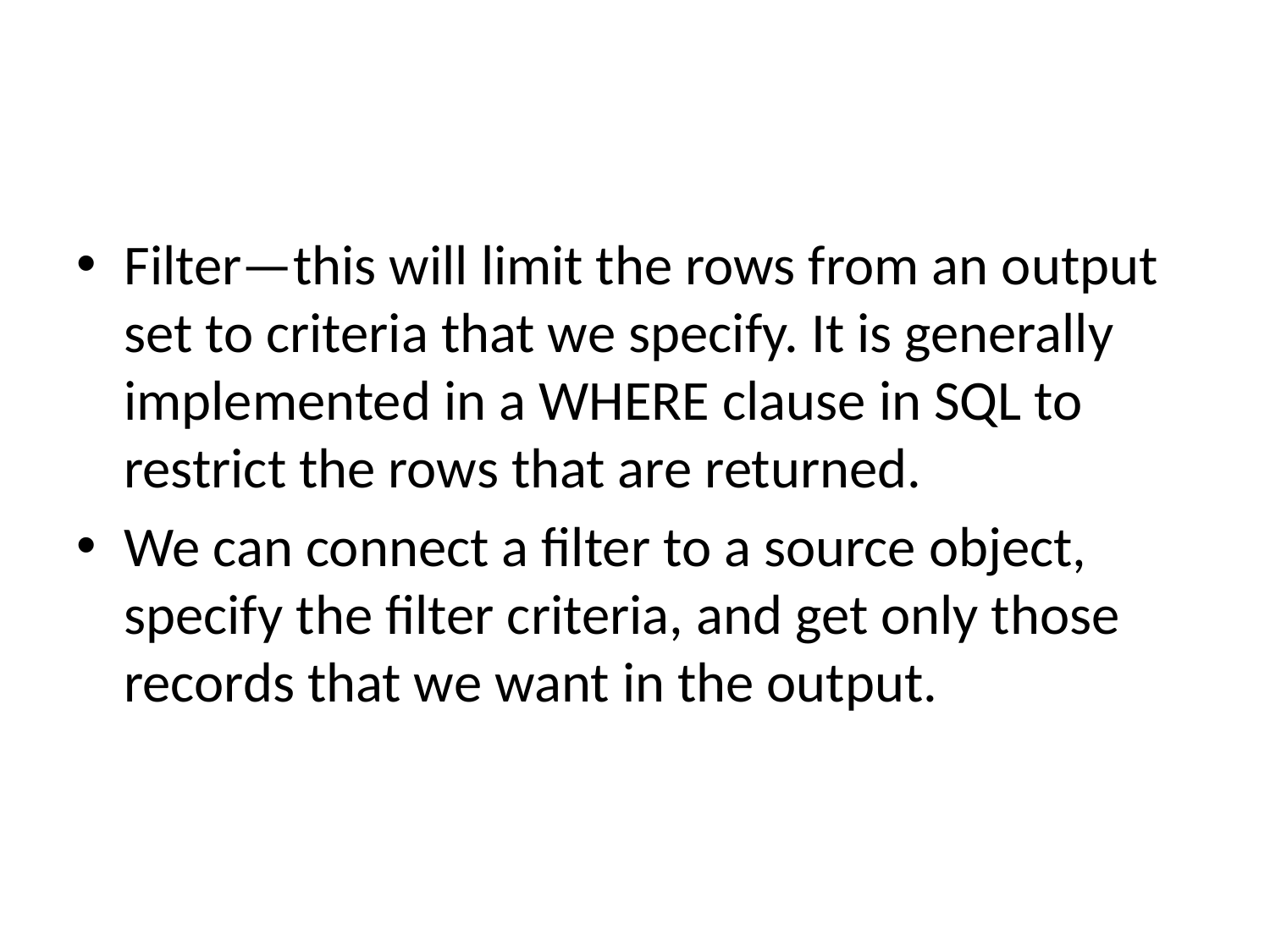

#
Filter—this will limit the rows from an output set to criteria that we specify. It is generally implemented in a WHERE clause in SQL to restrict the rows that are returned.
We can connect a filter to a source object, specify the filter criteria, and get only those records that we want in the output.